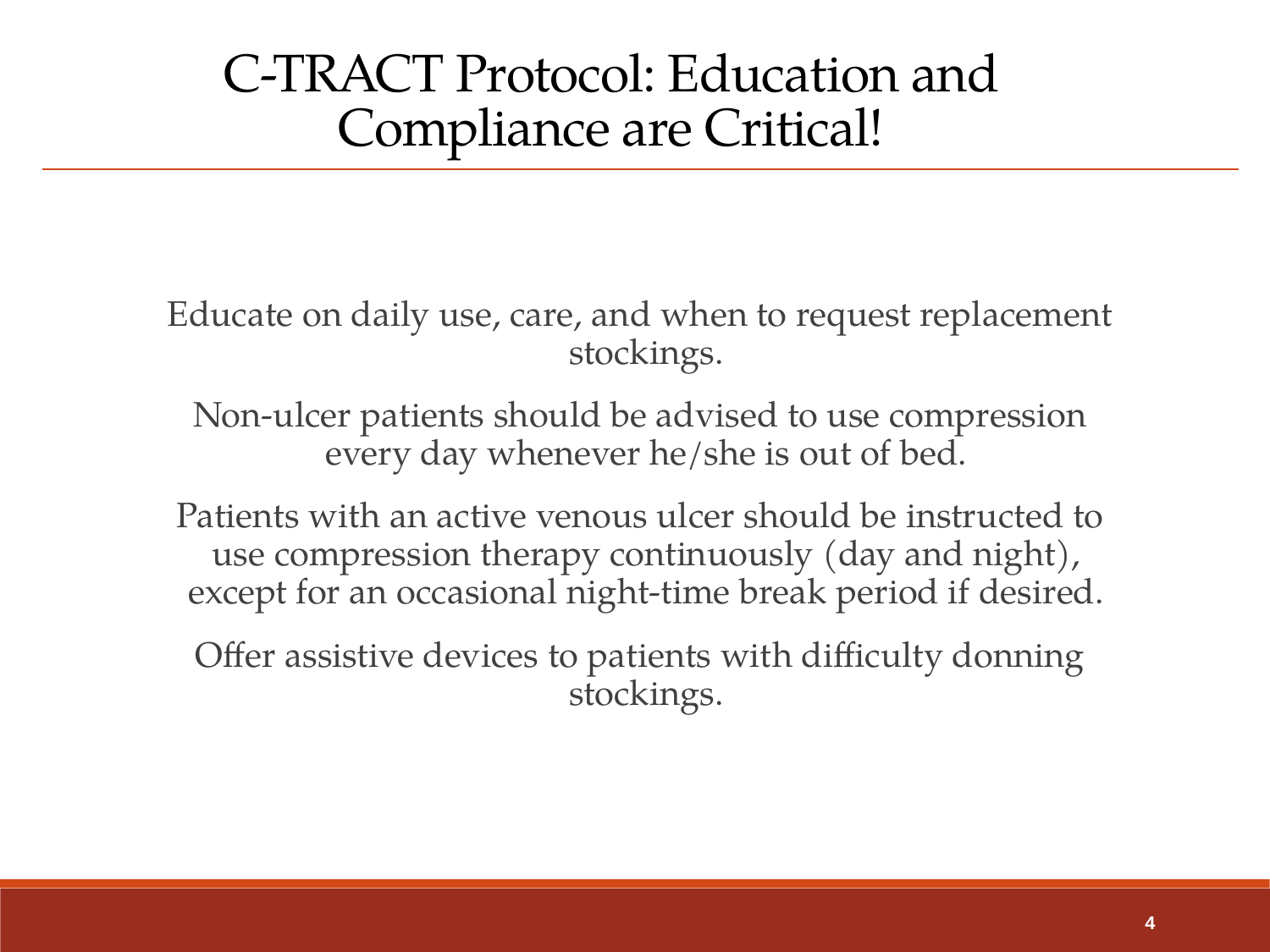

C-TRACT Protocol: Education and Compliance are Critical!

Educate on daily use, care, and when to request replacement stockings.
Non-ulcer patients should be advised to use compression every day whenever he/she is out of bed.
Patients with an active venous ulcer should be instructed to use compression therapy continuously (day and night), except for an occasional night-time break period if desired.
Offer assistive devices to patients with difficulty donning stockings.

4